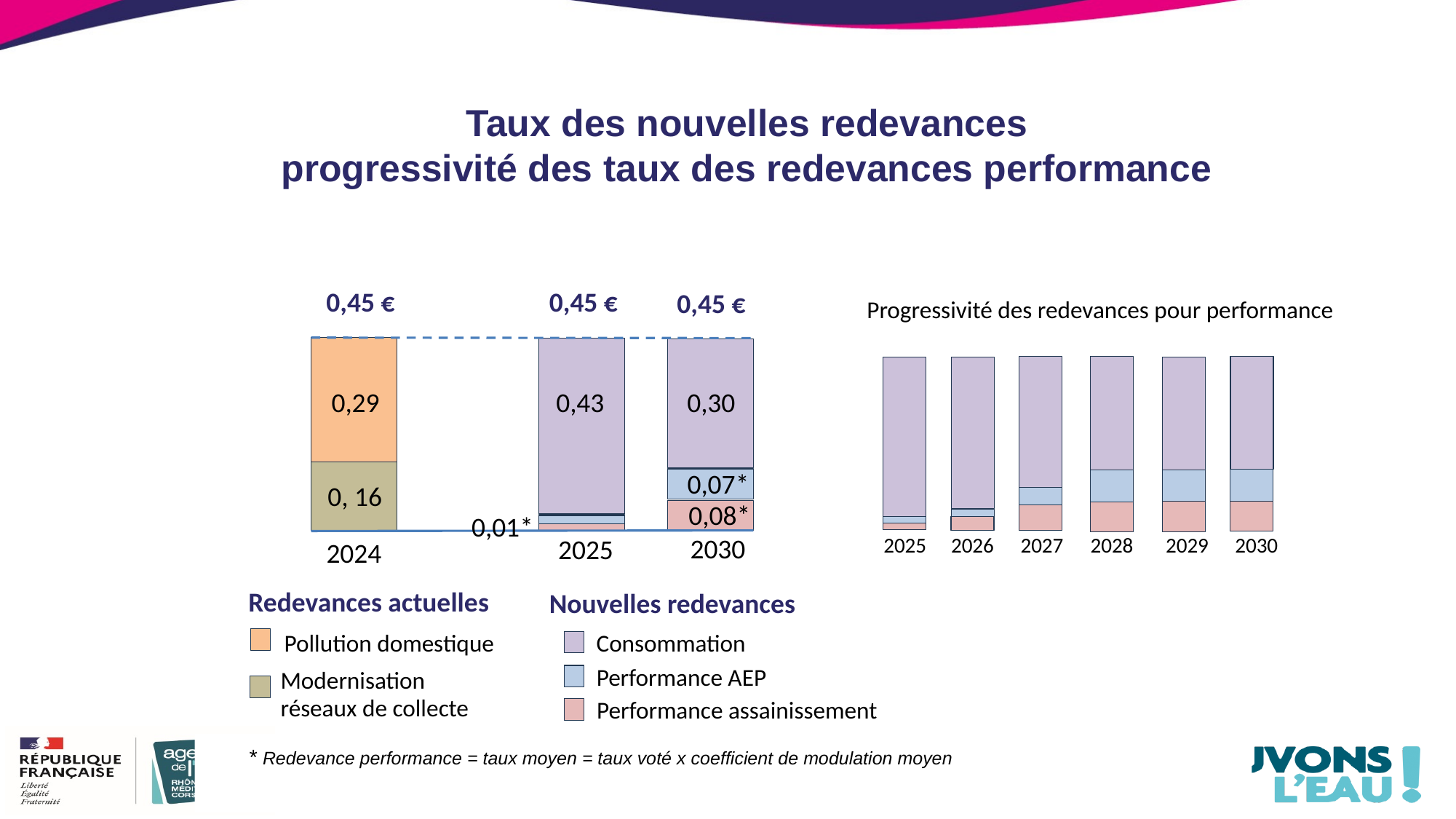

# Taux des nouvelles redevances progressivité des taux des redevances performance
0,45 €
0,45 €
0,45 €

0,43
0,29
0,30
0,07*

0, 16
0,08*

0,01*

2030
2025
2024
Progressivité des redevances pour performance

2025
2026
2027
2028
2029
2030
Nouvelles redevances
Redevances actuelles
Pollution domestique
Consommation

Performance AEP
Modernisation réseaux de collecte

Performance assainissement

* Redevance performance = taux moyen = taux voté x coefficient de modulation moyen